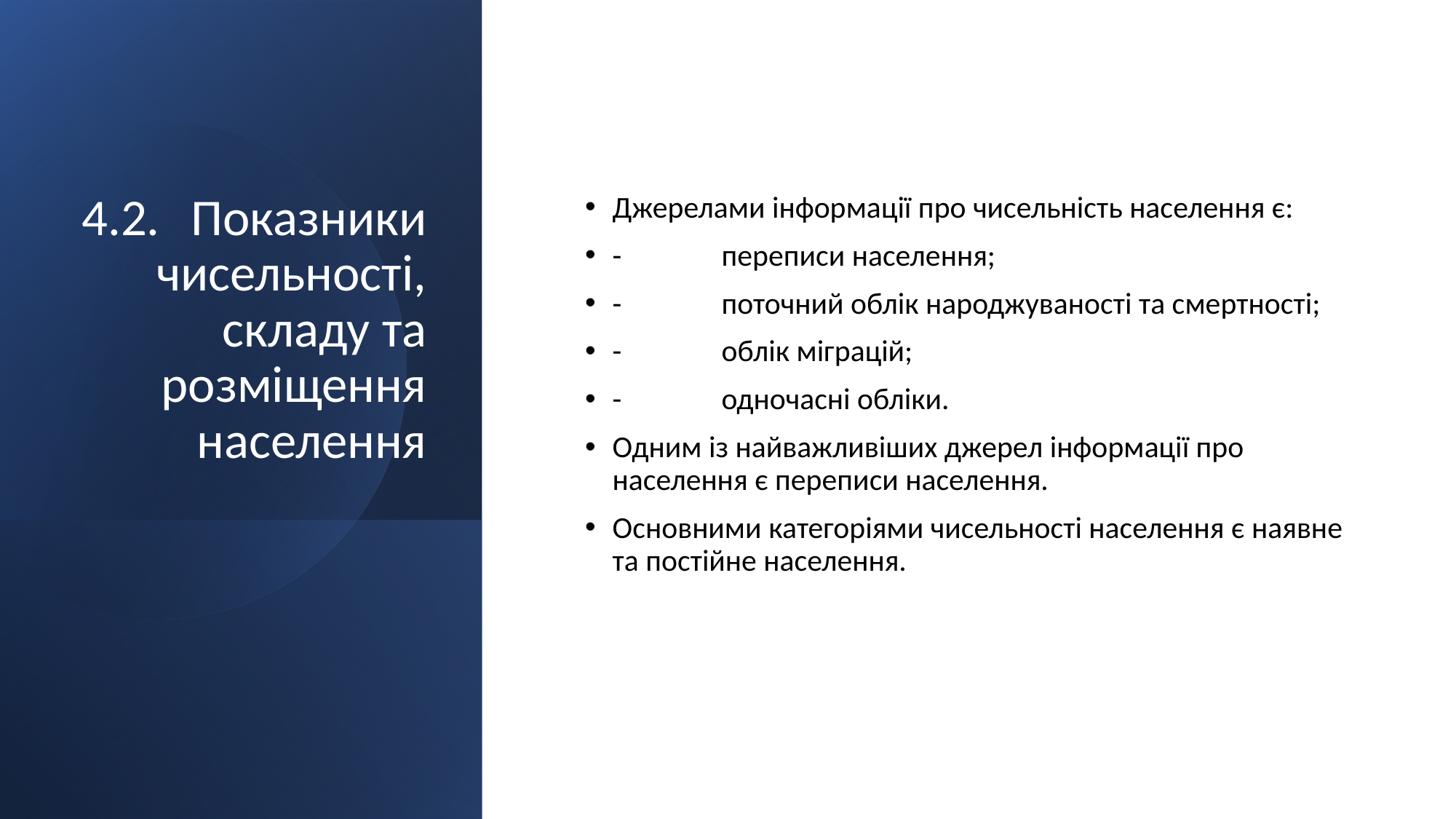

# 4.2.	Показники чисельності, складу та розміщення населення
Джерелами інформації про чисельність населення є:
-	переписи населення;
-	поточний облік народжуваності та смертності;
-	облік міграцій;
-	одночасні обліки.
Одним із найважливіших джерел інформації про населення є переписи населення.
Основними категоріями чисельності населення є наявне та постійне населення.